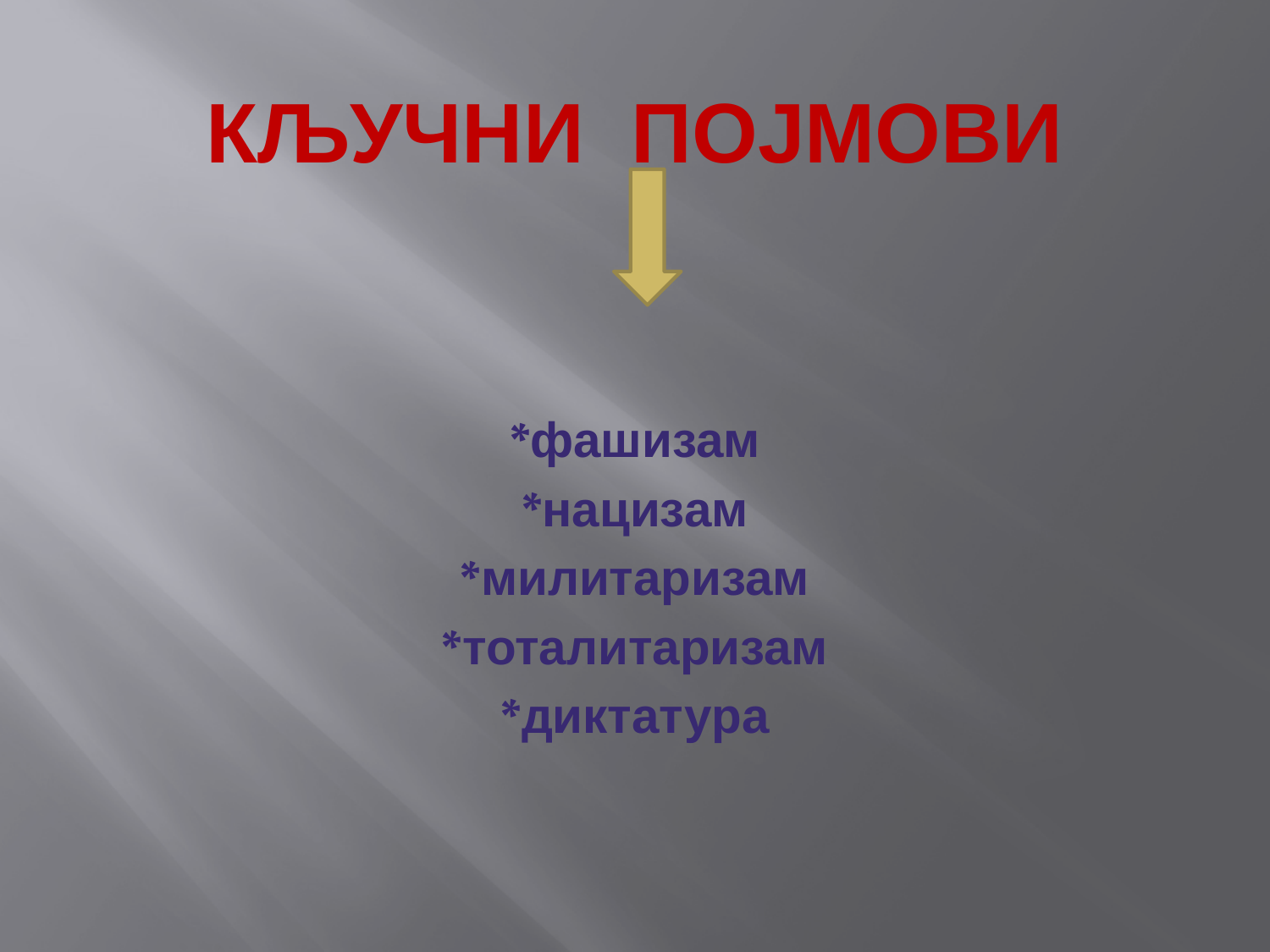

# КЉУЧНИ  ПОЈМОВИ

*фашизам
*нацизам
*милитаризам
*тоталитаризам
*диктатура